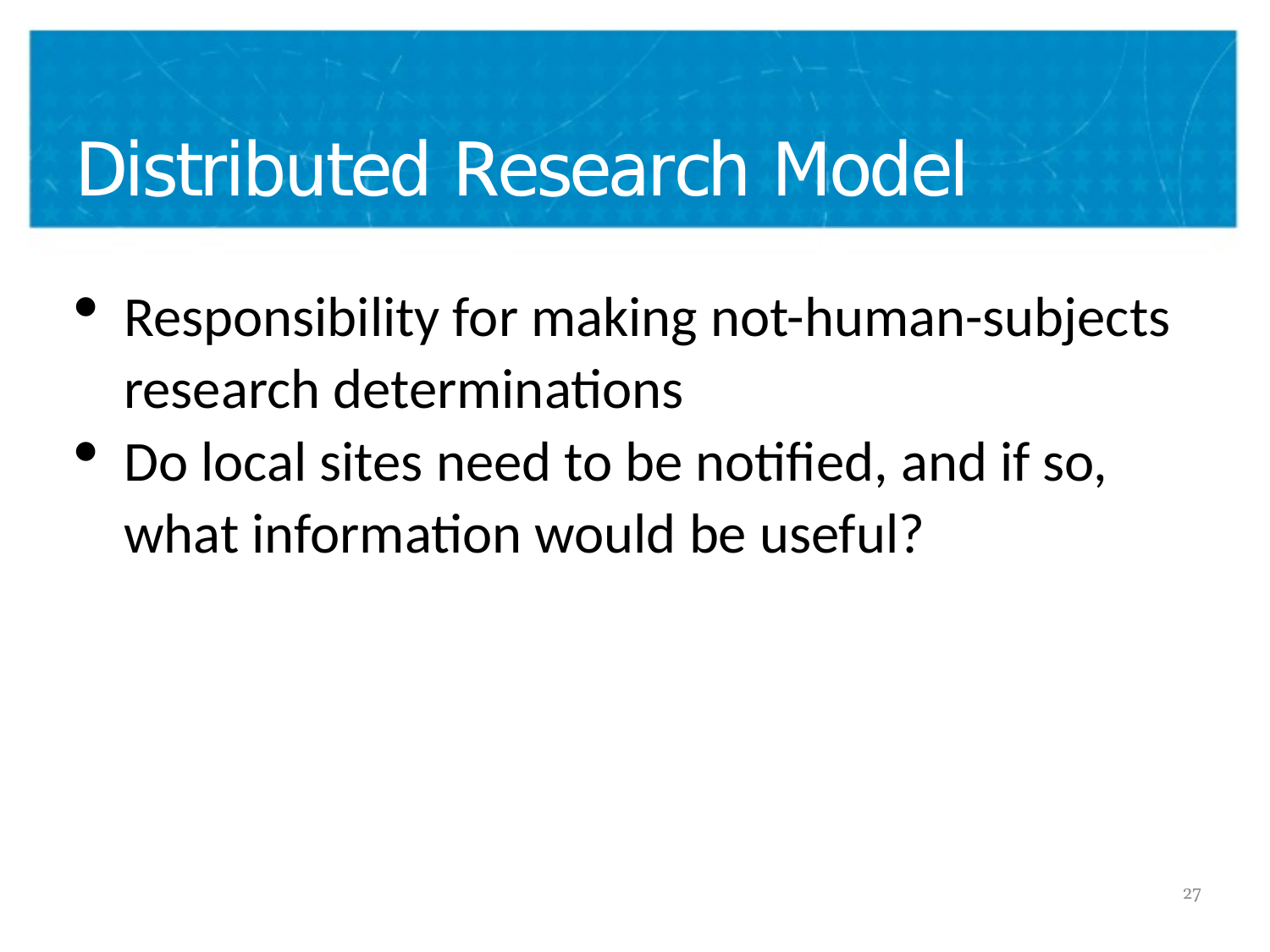

# Distributed Research Model
Responsibility for making not-human-subjects research determinations
Do local sites need to be notified, and if so, what information would be useful?